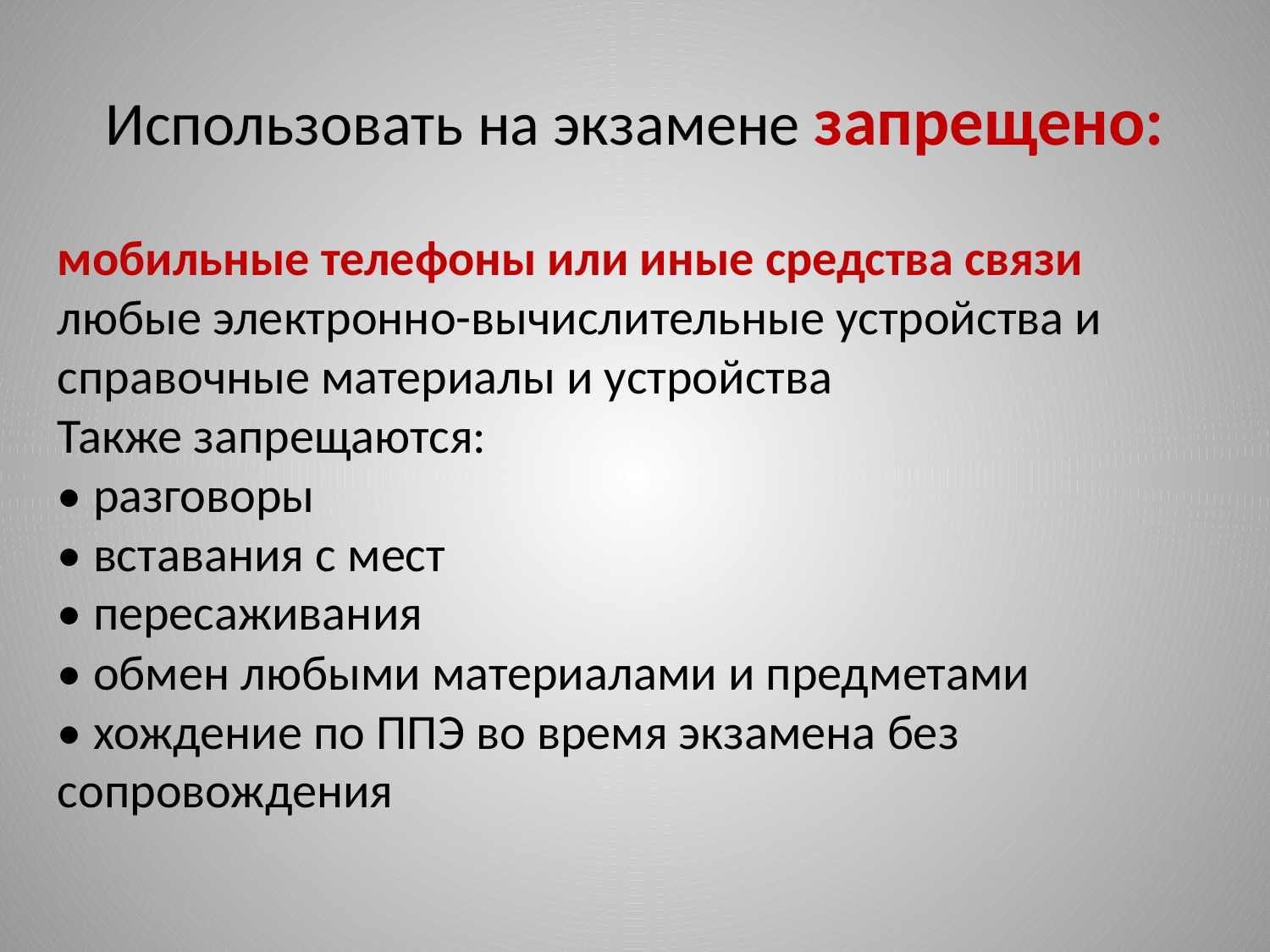

# Использовать на экзамене запрещено:
мобильные телефоны или иные средства связи
любые электронно-вычислительные устройства и
справочные материалы и устройства
Также запрещаются:
• разговоры
• вставания с мест
• пересаживания
• обмен любыми материалами и предметами
• хождение по ППЭ во время экзамена без
сопровождения